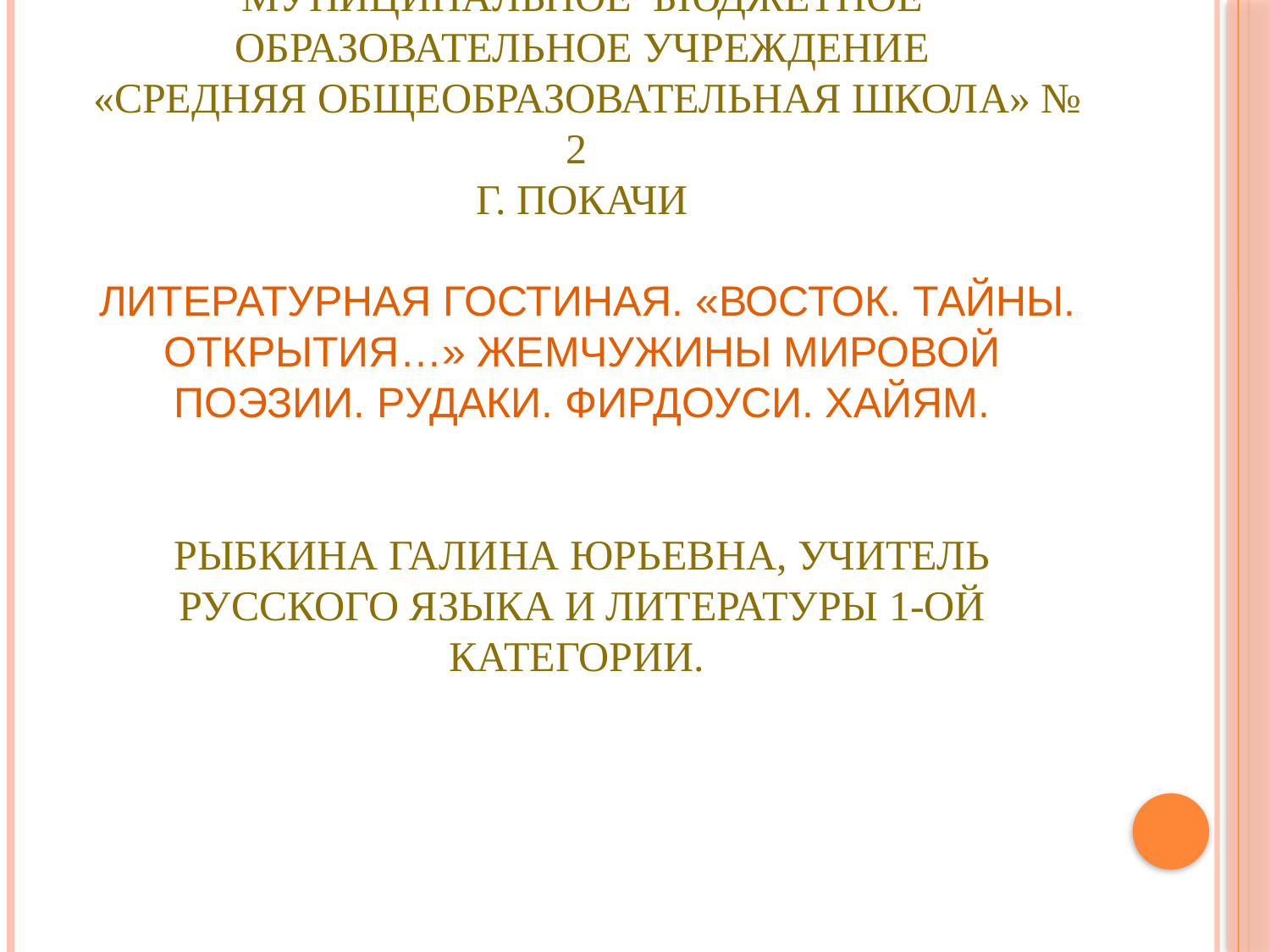

# МУНИЦИПАЛЬНОЕ  БЮДЖЕТНОЕ ОБРАЗОВАТЕЛЬНОЕ УЧРЕЖДЕНИЕ «СРЕДНЯЯ ОБЩЕОБРАЗОВАТЕЛЬНАЯ ШКОЛА» № 2 Г. ПОКАЧИ ЛИТЕРАТУРНАЯ ГОСТИНАЯ. «ВОСТОК. ТАЙНЫ. ОТКРЫТИЯ…» ЖЕМЧУЖИНЫ МИРОВОЙ ПОЭЗИИ. РУДАКИ. ФИРДОУСИ. ХАЙЯМ. РЫБКИНА ГАЛИНА ЮРЬЕВНА, УЧИТЕЛЬ РУССКОГО ЯЗЫКА И ЛИТЕРАТУРЫ 1-ОЙ КАТЕГОРИИ.